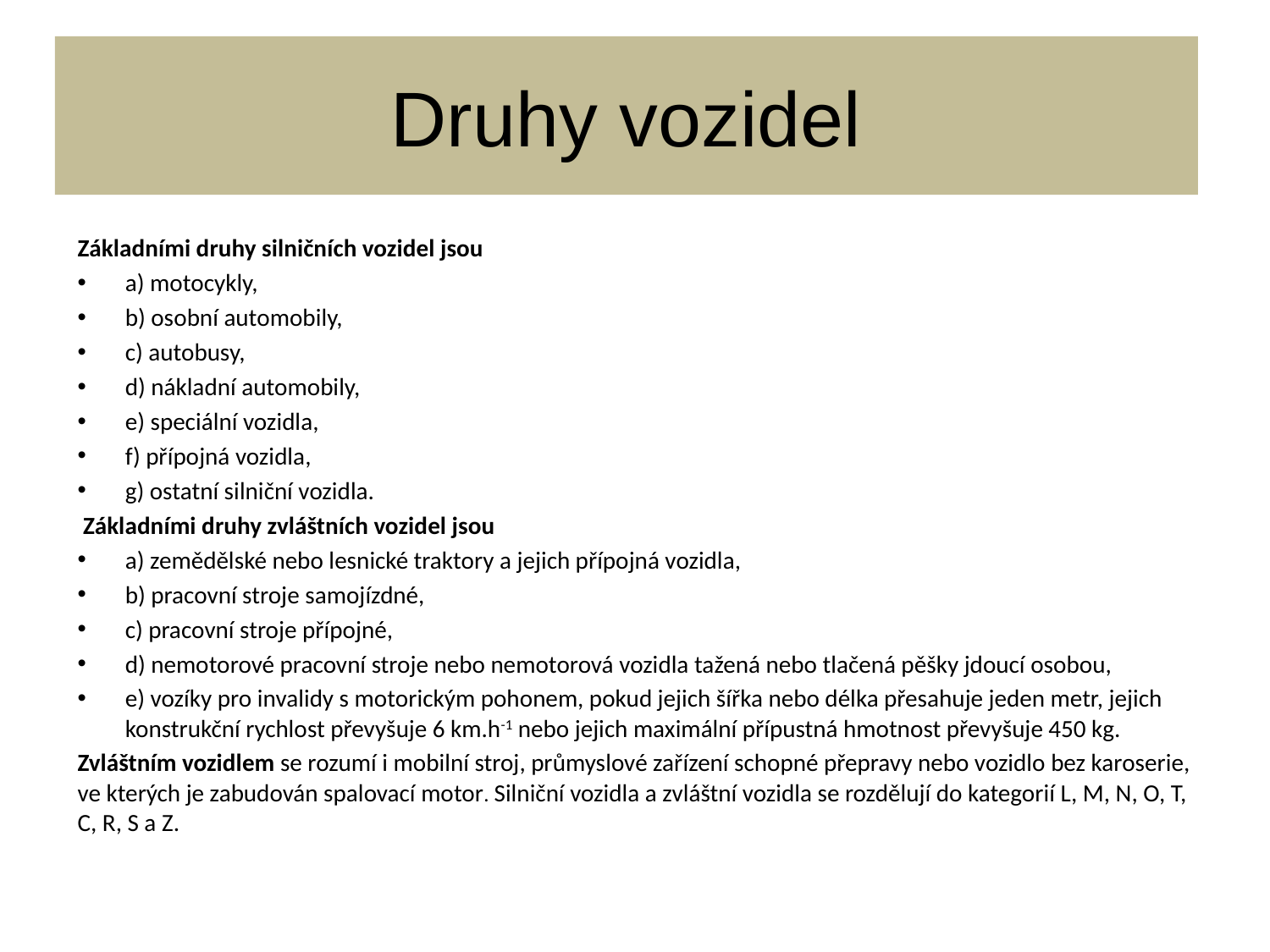

# Druhy vozidel
Základními druhy silničních vozidel jsou
a) motocykly,
b) osobní automobily,
c) autobusy,
d) nákladní automobily,
e) speciální vozidla,
f) přípojná vozidla,
g) ostatní silniční vozidla.
 Základními druhy zvláštních vozidel jsou
a) zemědělské nebo lesnické traktory a jejich přípojná vozidla,
b) pracovní stroje samojízdné,
c) pracovní stroje přípojné,
d) nemotorové pracovní stroje nebo nemotorová vozidla tažená nebo tlačená pěšky jdoucí osobou,
e) vozíky pro invalidy s motorickým pohonem, pokud jejich šířka nebo délka přesahuje jeden metr, jejich konstrukční rychlost převyšuje 6 km.h-1 nebo jejich maximální přípustná hmotnost převyšuje 450 kg.
Zvláštním vozidlem se rozumí i mobilní stroj, průmyslové zařízení schopné přepravy nebo vozidlo bez karoserie, ve kterých je zabudován spalovací motor. Silniční vozidla a zvláštní vozidla se rozdělují do kategorií L, M, N, O, T, C, R, S a Z.